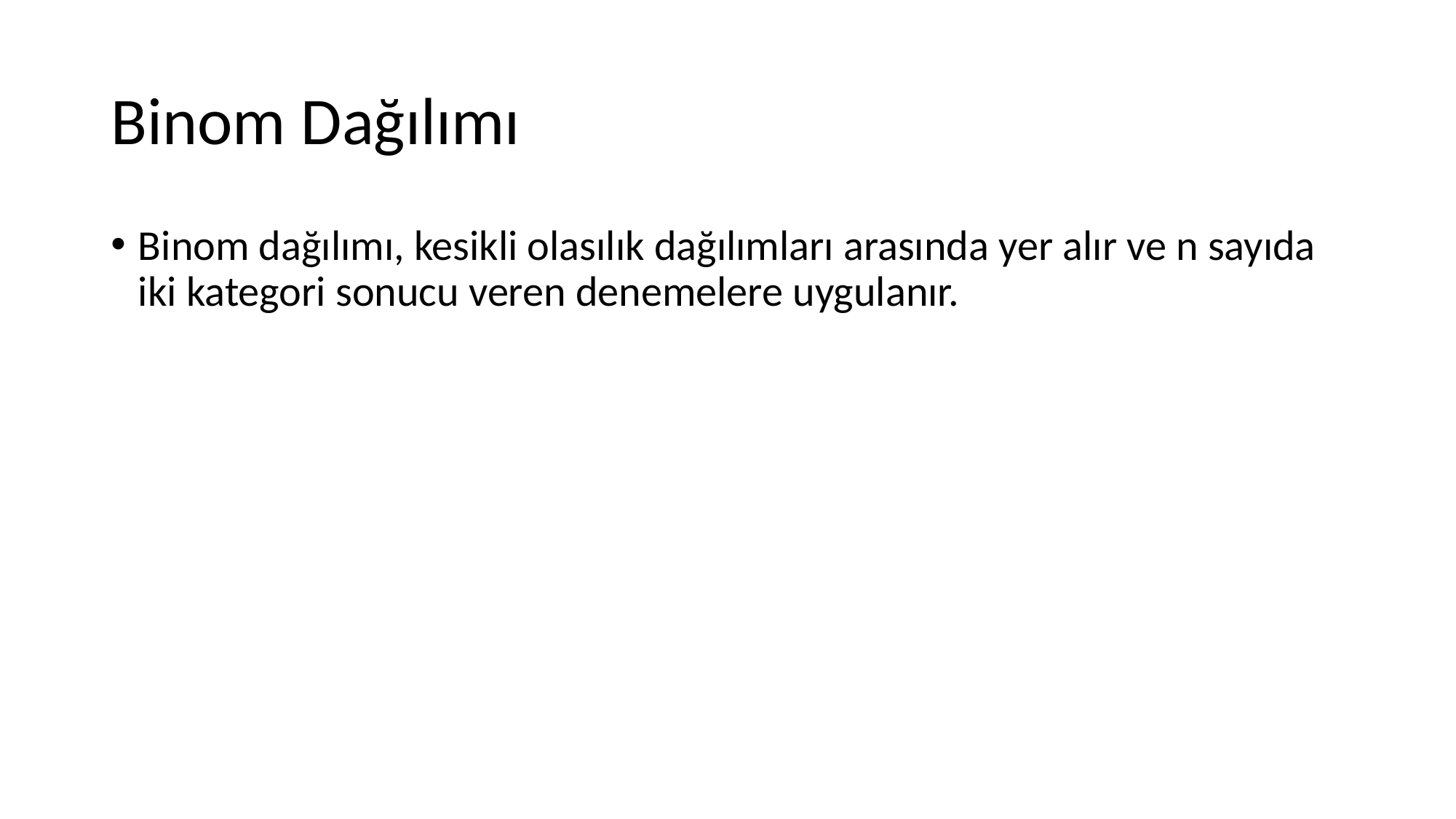

# Binom Dağılımı
Binom dağılımı, kesikli olasılık dağılımları arasında yer alır ve n sayıda iki kategori sonucu veren denemelere uygulanır.